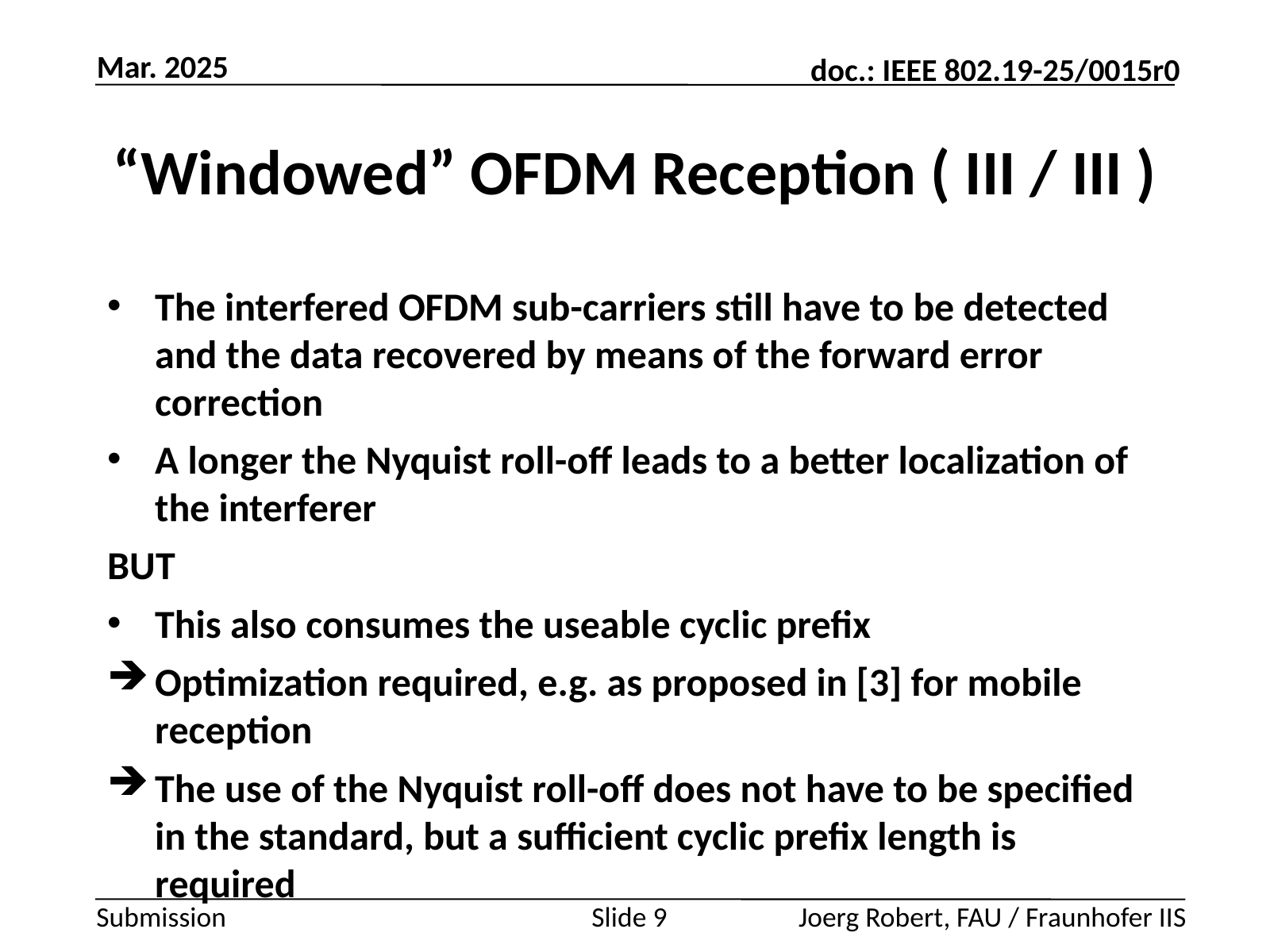

Mar. 2025
# “Windowed” OFDM Reception ( III / III )
The interfered OFDM sub-carriers still have to be detected and the data recovered by means of the forward error correction
A longer the Nyquist roll-off leads to a better localization of the interferer
BUT
This also consumes the useable cyclic prefix
Optimization required, e.g. as proposed in [3] for mobile reception
The use of the Nyquist roll-off does not have to be specified in the standard, but a sufficient cyclic prefix length is required

Slide 9
Joerg Robert, FAU / Fraunhofer IIS